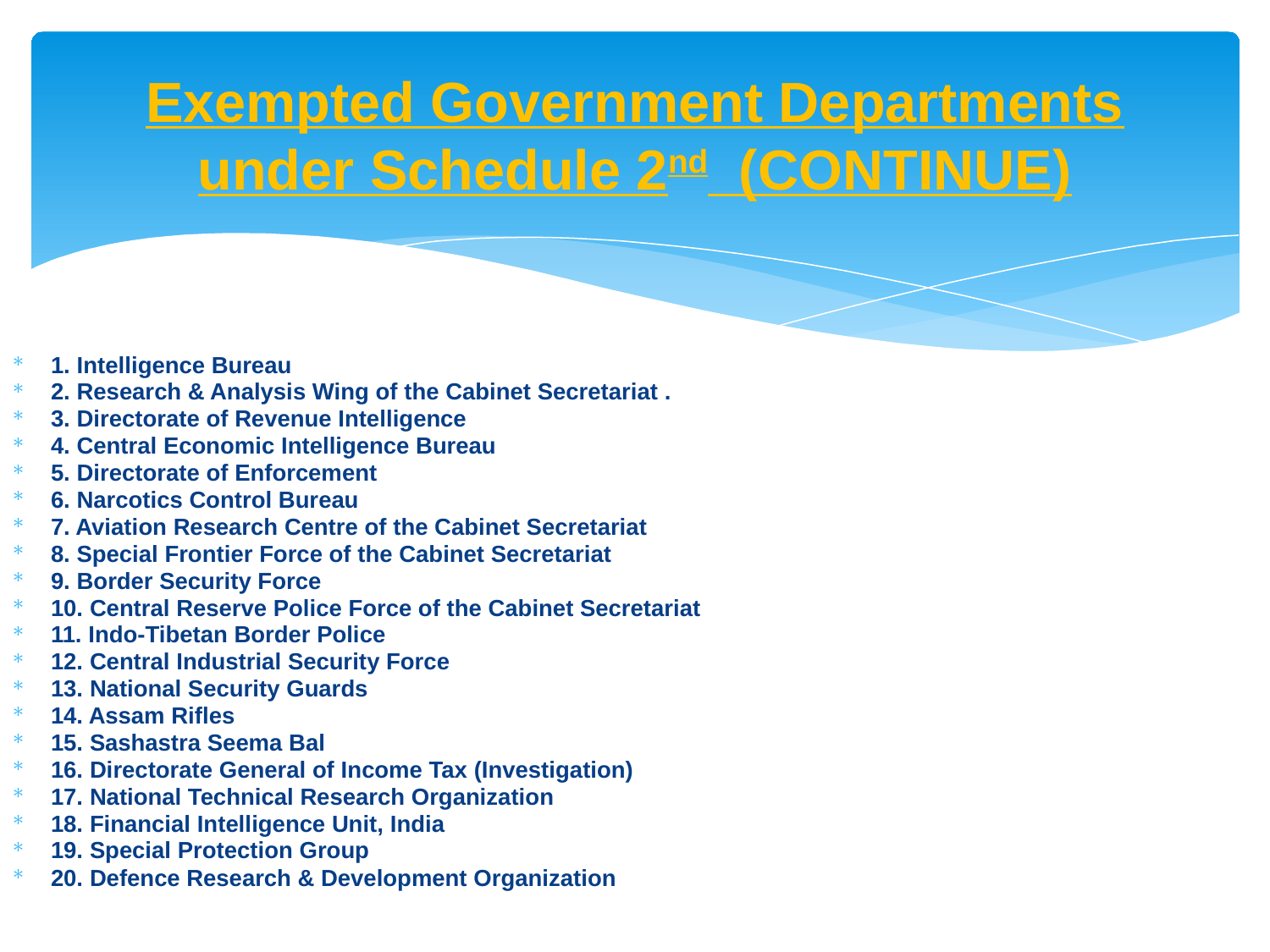

# Exempted Government Departments under Schedule 2nd  (CONTINUE)
1. Intelligence Bureau
2. Research & Analysis Wing of the Cabinet Secretariat .
3. Directorate of Revenue Intelligence
4. Central Economic Intelligence Bureau
5. Directorate of Enforcement
6. Narcotics Control Bureau
7. Aviation Research Centre of the Cabinet Secretariat
8. Special Frontier Force of the Cabinet Secretariat
9. Border Security Force
10. Central Reserve Police Force of the Cabinet Secretariat
11. Indo-Tibetan Border Police
12. Central Industrial Security Force
13. National Security Guards
14. Assam Rifles
15. Sashastra Seema Bal
16. Directorate General of Income Tax (Investigation)
17. National Technical Research Organization
18. Financial Intelligence Unit, India
19. Special Protection Group
20. Defence Research & Development Organization